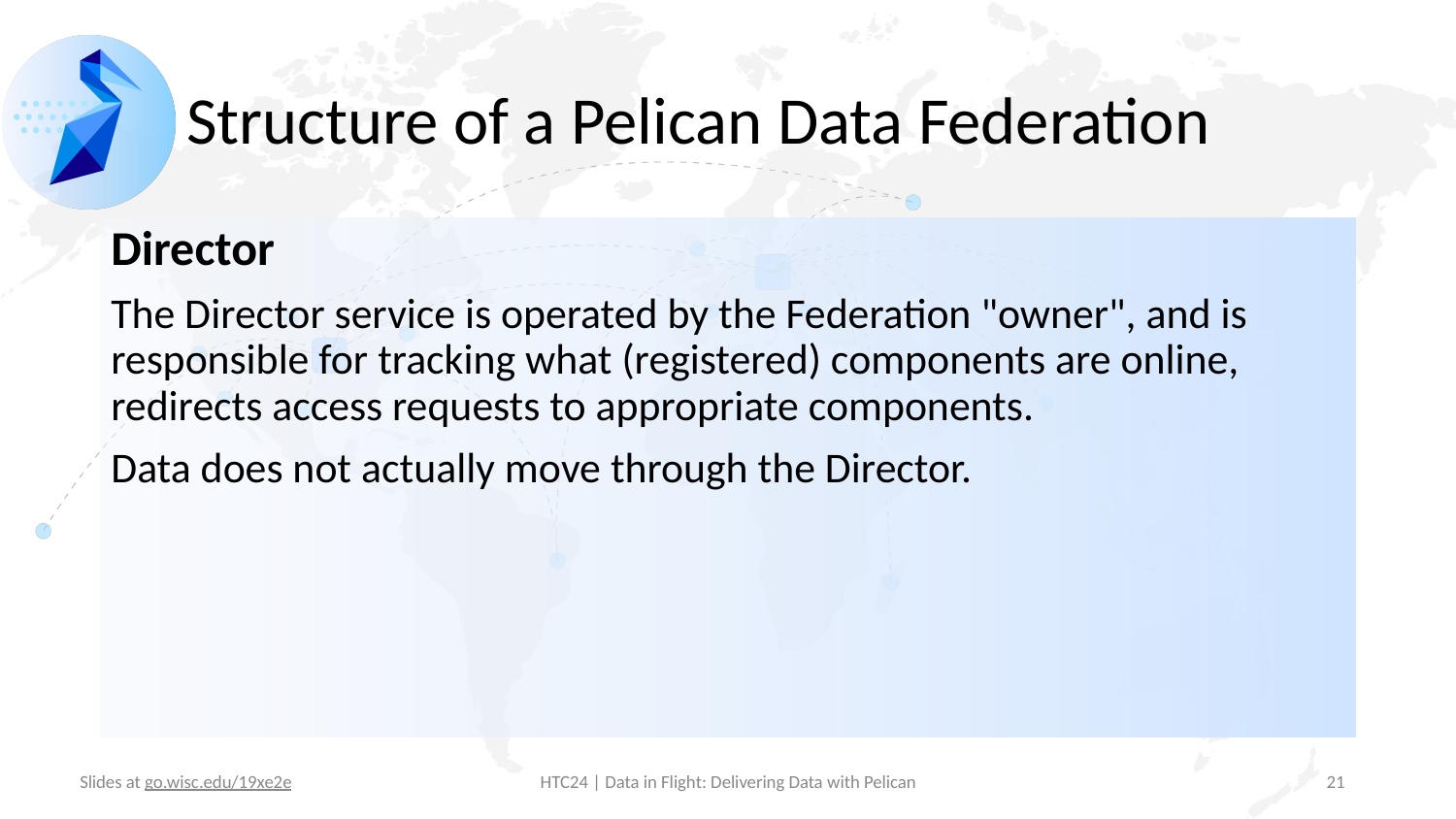

# Structure of a Pelican Data Federation
Director
The Director service is operated by the Federation "owner", and is responsible for tracking what (registered) components are online, redirects access requests to appropriate components.
Data does not actually move through the Director.
21